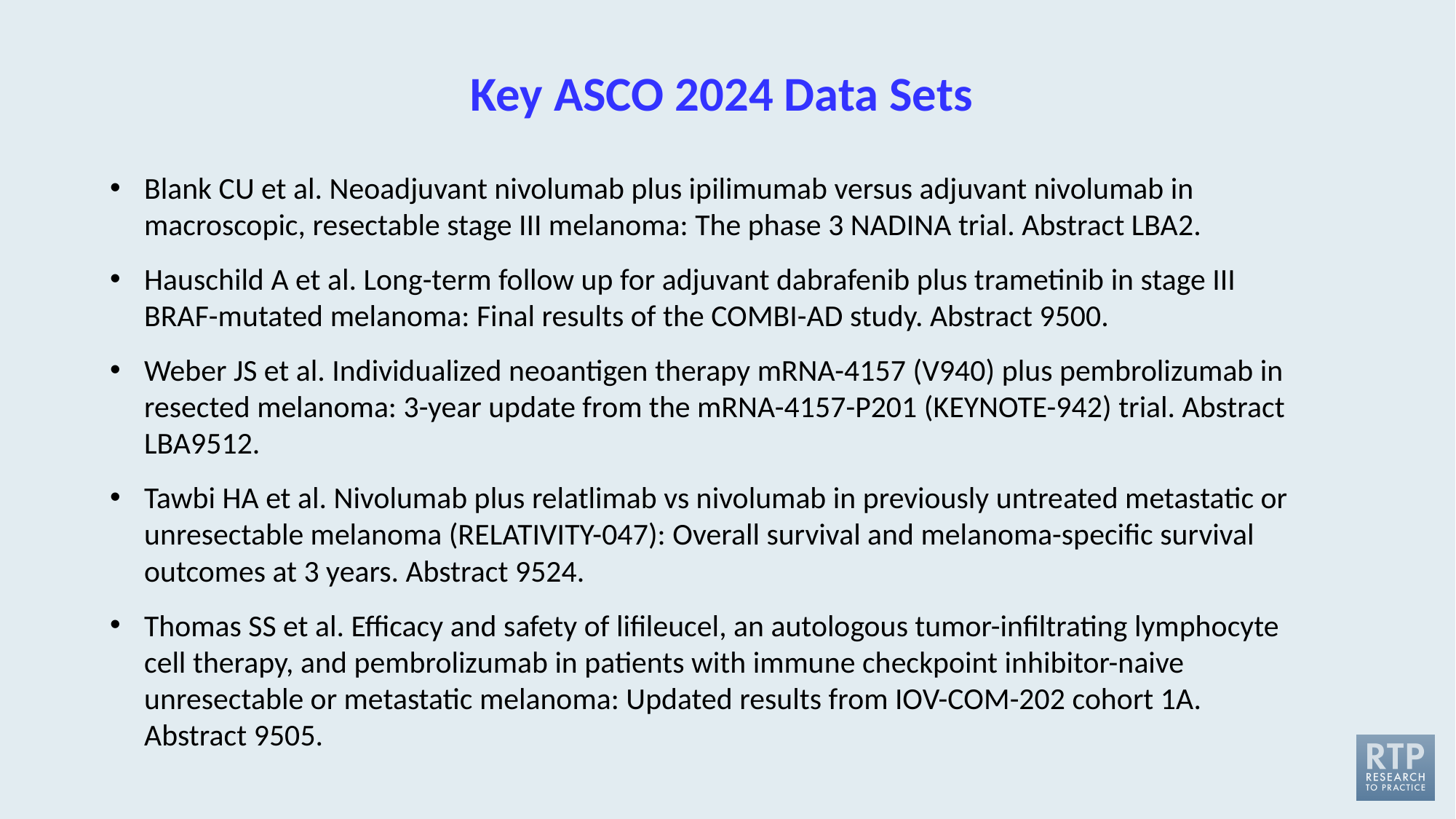

# Key ASCO 2024 Data Sets
Blank CU et al. Neoadjuvant nivolumab plus ipilimumab versus adjuvant nivolumab in macroscopic, resectable stage III melanoma: The phase 3 NADINA trial. Abstract LBA2.
Hauschild A et al. Long-term follow up for adjuvant dabrafenib plus trametinib in stage III BRAF-mutated melanoma: Final results of the COMBI-AD study. Abstract 9500.
Weber JS et al. Individualized neoantigen therapy mRNA-4157 (V940) plus pembrolizumab in resected melanoma: 3-year update from the mRNA-4157-P201 (KEYNOTE-942) trial. Abstract LBA9512.
Tawbi HA et al. Nivolumab plus relatlimab vs nivolumab in previously untreated metastatic or unresectable melanoma (RELATIVITY-047): Overall survival and melanoma-specific survival outcomes at 3 years. Abstract 9524.
Thomas SS et al. Efficacy and safety of lifileucel, an autologous tumor-infiltrating lymphocyte cell therapy, and pembrolizumab in patients with immune checkpoint inhibitor-naive unresectable or metastatic melanoma: Updated results from IOV-COM-202 cohort 1A. Abstract 9505.